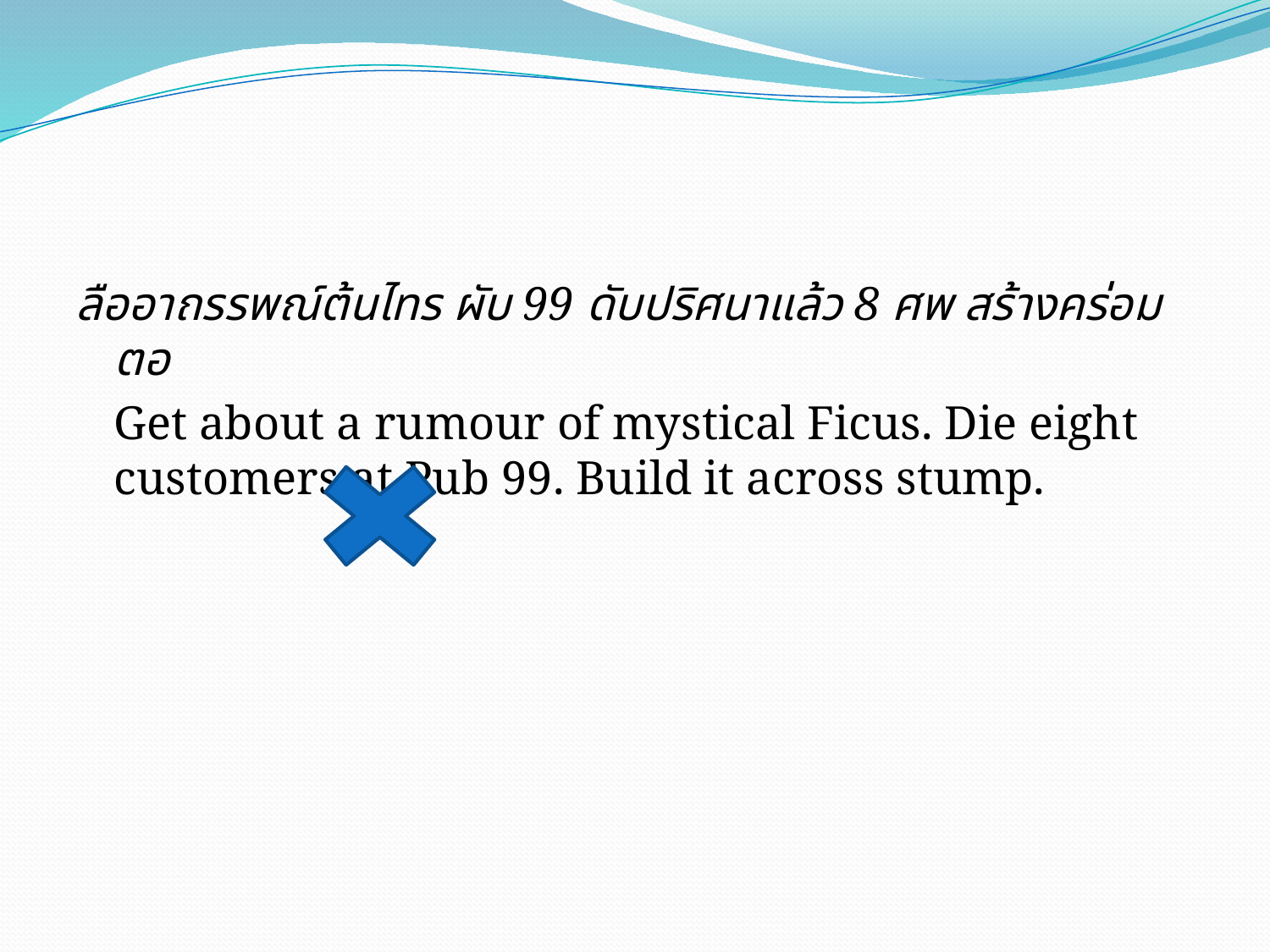

#
ลืออาถรรพณ์ต้นไทร ผับ 99 ดับปริศนาแล้ว 8 ศพ สร้างคร่อมตอ
	Get about a rumour of mystical Ficus. Die eight customers at Pub 99. Build it across stump.